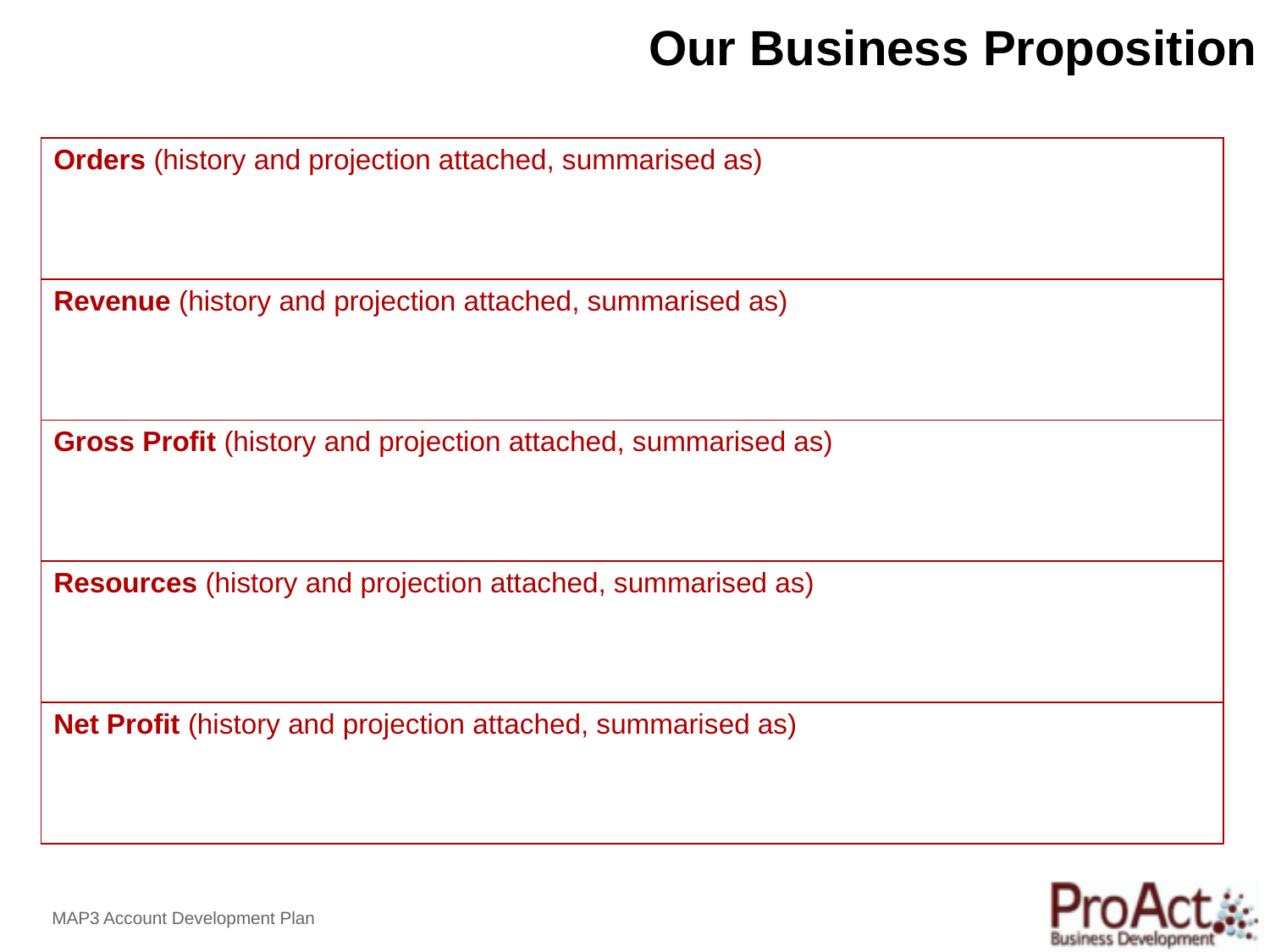

# Our Business Proposition
| Orders (history and projection attached, summarised as) |
| --- |
| Revenue (history and projection attached, summarised as) |
| Gross Profit (history and projection attached, summarised as) |
| Resources (history and projection attached, summarised as) |
| Net Profit (history and projection attached, summarised as) |
MAP3 Account Development Plan